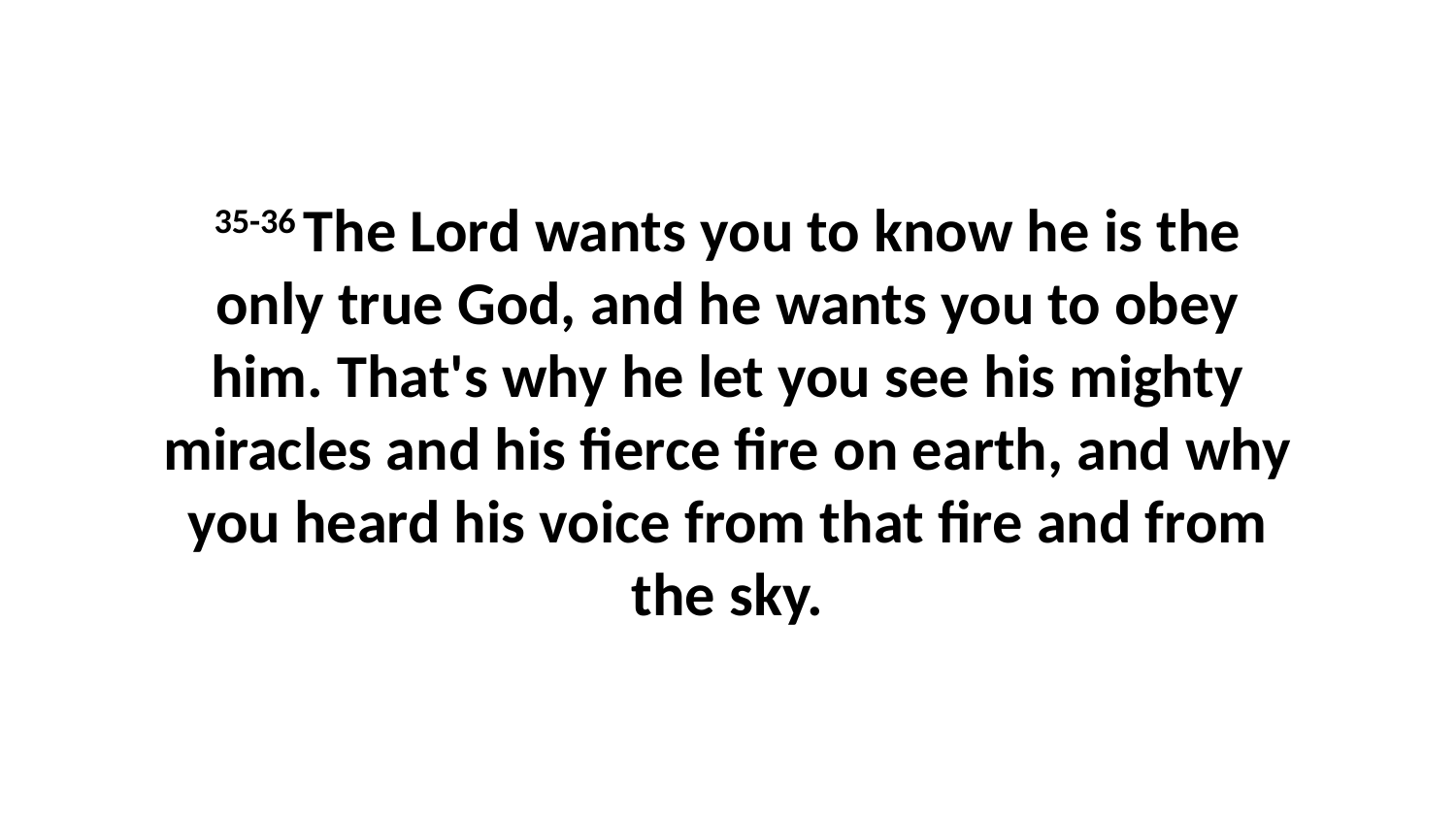

35-36 The Lord wants you to know he is the only true God, and he wants you to obey him. That's why he let you see his mighty miracles and his fierce fire on earth, and why you heard his voice from that fire and from the sky.